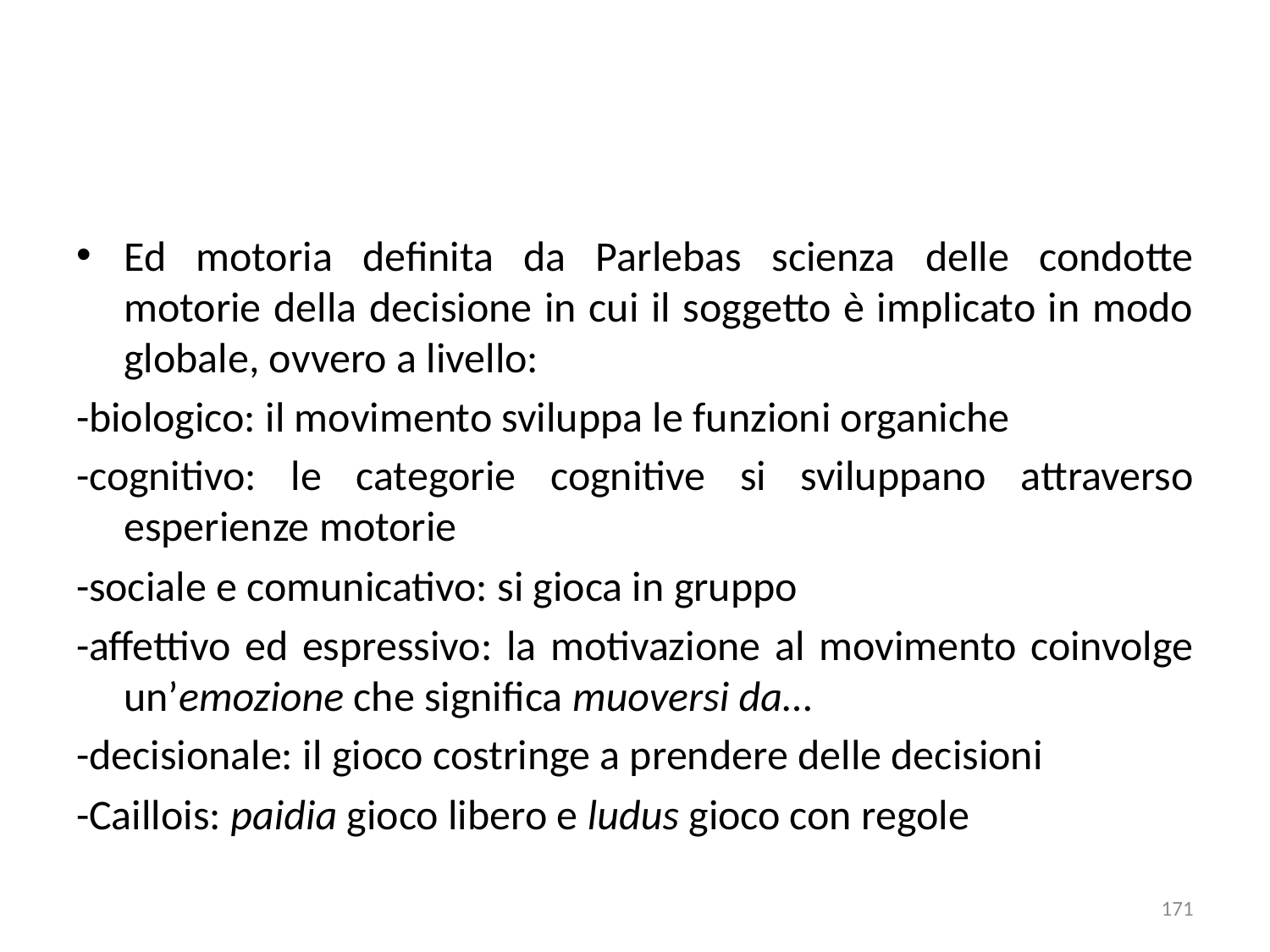

Ed motoria definita da Parlebas scienza delle condotte motorie della decisione in cui il soggetto è implicato in modo globale, ovvero a livello:
-biologico: il movimento sviluppa le funzioni organiche
-cognitivo: le categorie cognitive si sviluppano attraverso esperienze motorie
-sociale e comunicativo: si gioca in gruppo
-affettivo ed espressivo: la motivazione al movimento coinvolge un’emozione che significa muoversi da…
-decisionale: il gioco costringe a prendere delle decisioni
-Caillois: paidia gioco libero e ludus gioco con regole

171